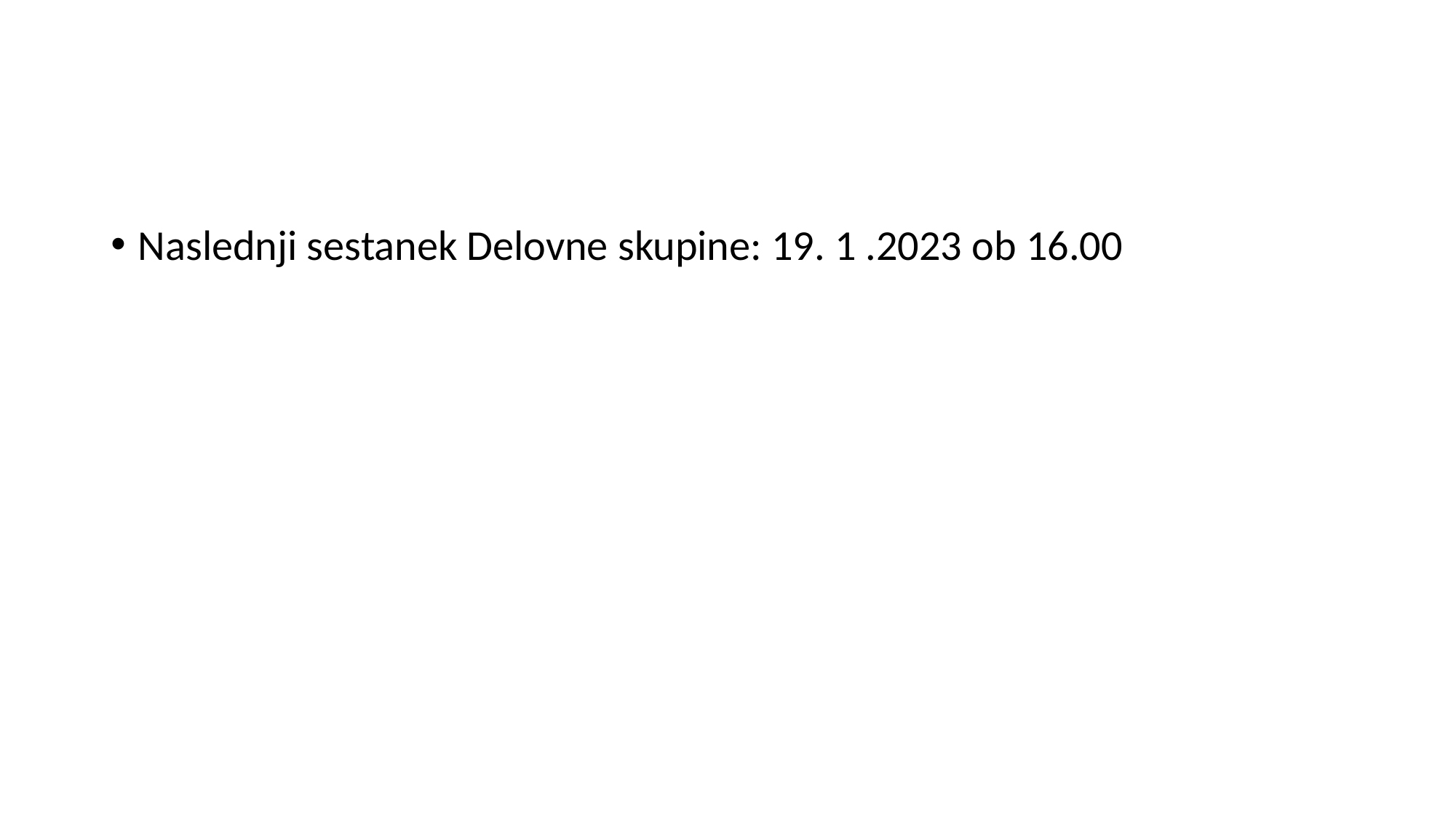

#
Naslednji sestanek Delovne skupine: 19. 1 .2023 ob 16.00